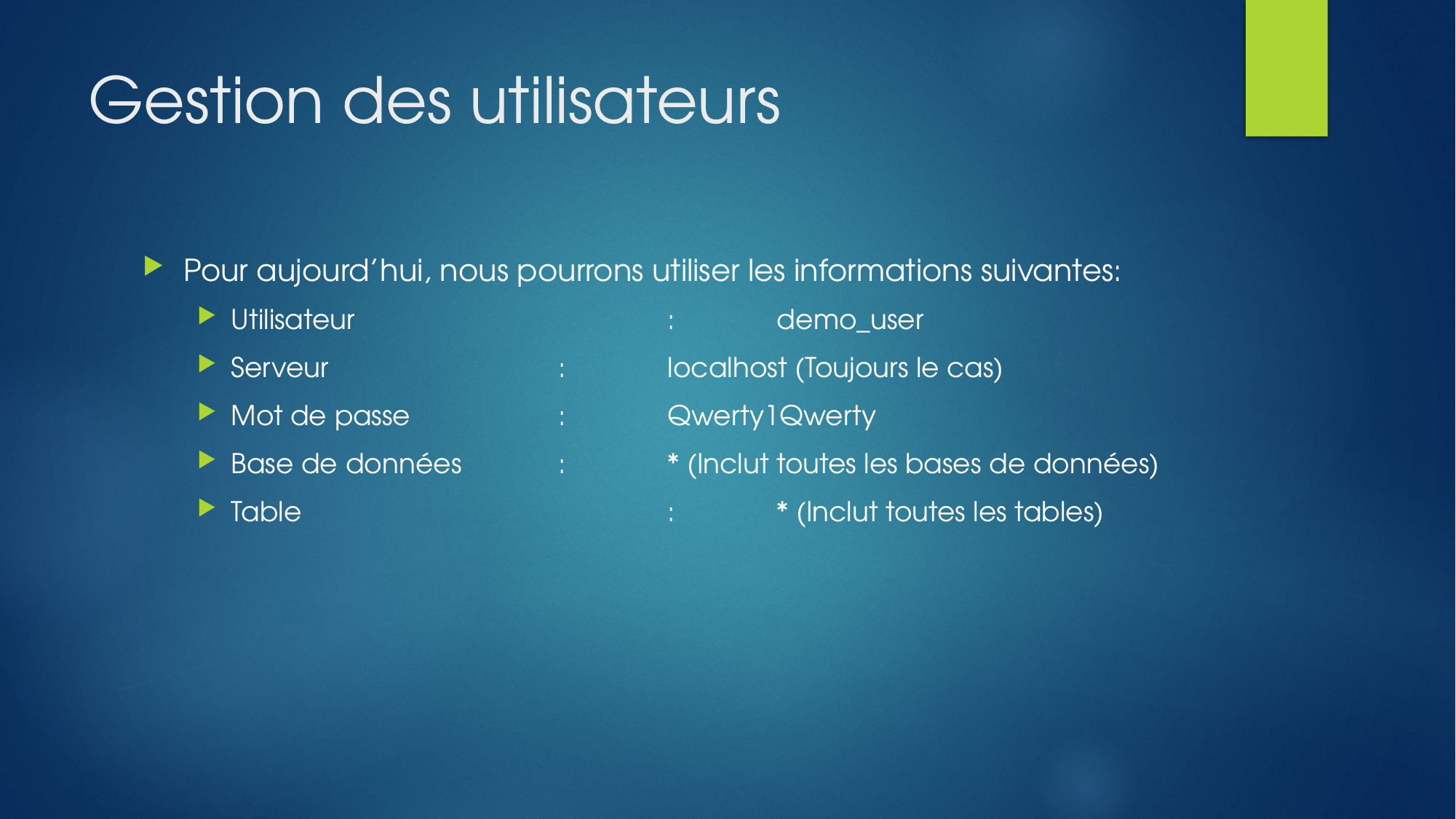

# Gestion des utilisateurs
Pour aujourd’hui, nous pourrons utiliser les informations suivantes:
Utilisateur			:	demo_user
Serveur			:	localhost (Toujours le cas)
Mot de passe		:	Qwerty1Qwerty
Base de données	:	* (Inclut toutes les bases de données)
Table				:	* (Inclut toutes les tables)